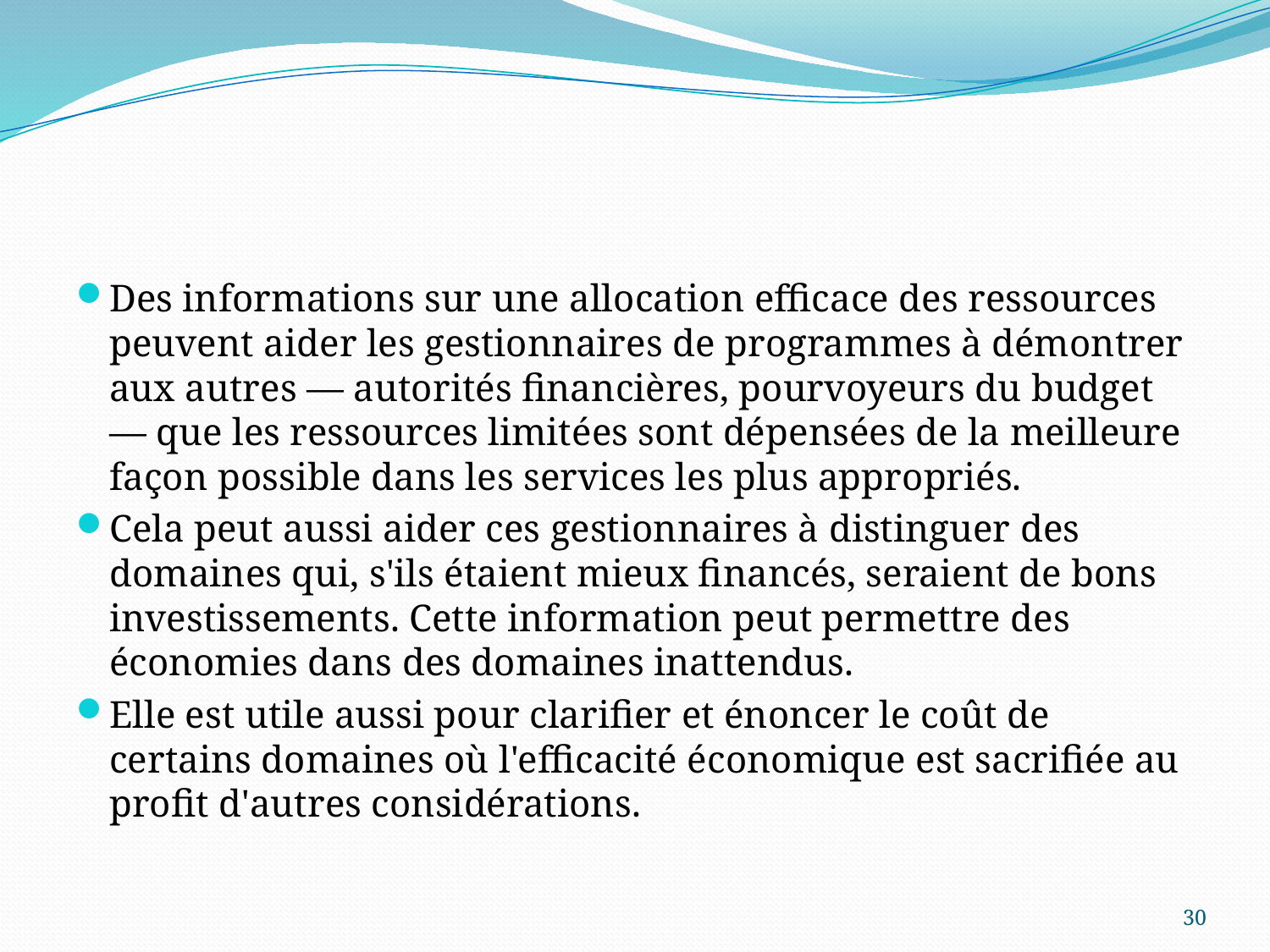

#
Des informations sur une allocation efficace des ressources peuvent aider les gestionnaires de programmes à démontrer aux autres — autorités financières, pourvoyeurs du budget — que les ressources limitées sont dépensées de la meilleure façon possible dans les services les plus appropriés.
Cela peut aussi aider ces gestionnaires à distinguer des domaines qui, s'ils étaient mieux financés, seraient de bons investissements. Cette information peut permettre des économies dans des domaines inattendus.
Elle est utile aussi pour clarifier et énoncer le coût de certains domaines où l'efficacité économique est sacrifiée au profit d'autres considérations.

30